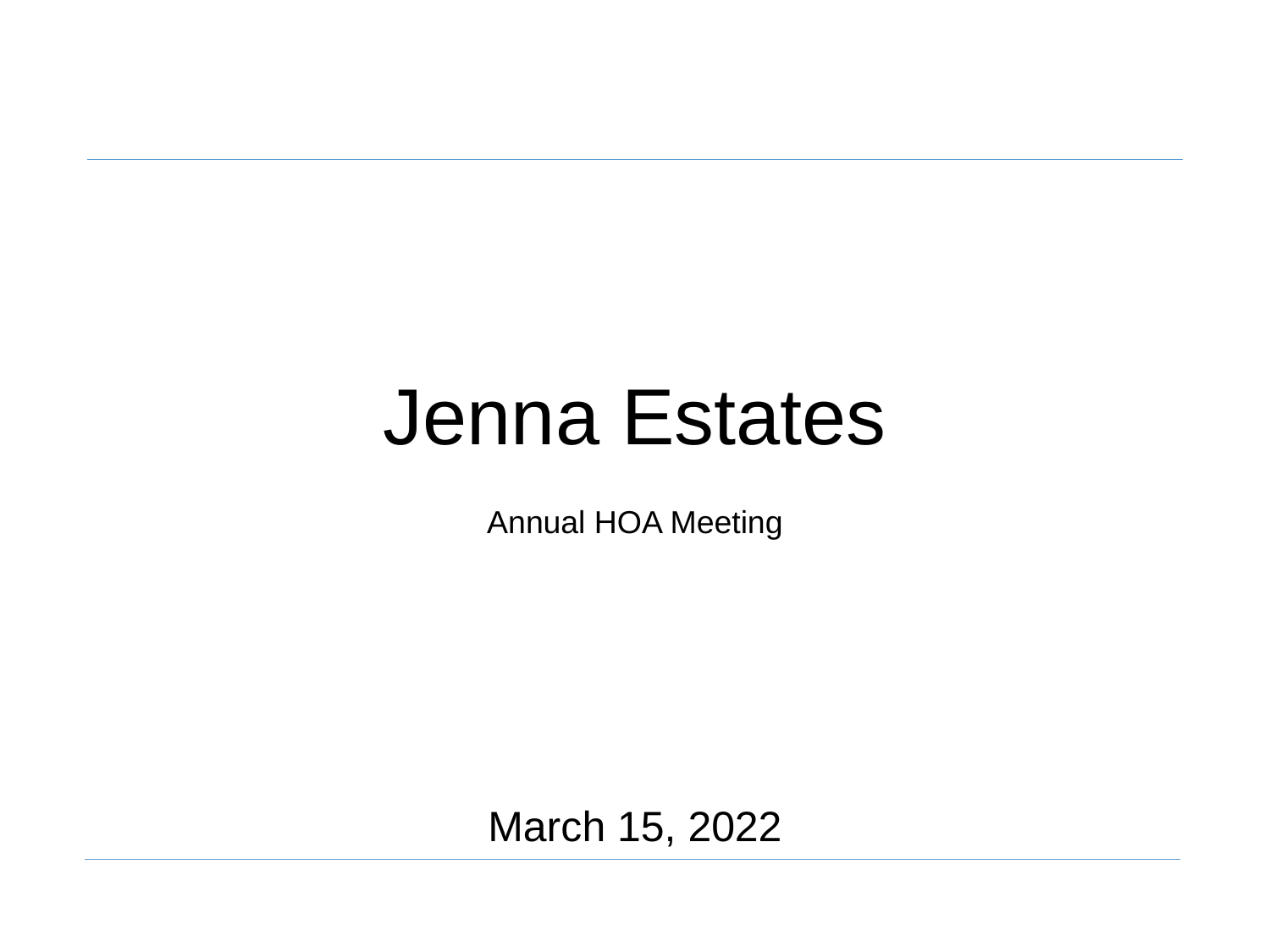

# Jenna Estates March 15, 2022
Annual HOA Meeting